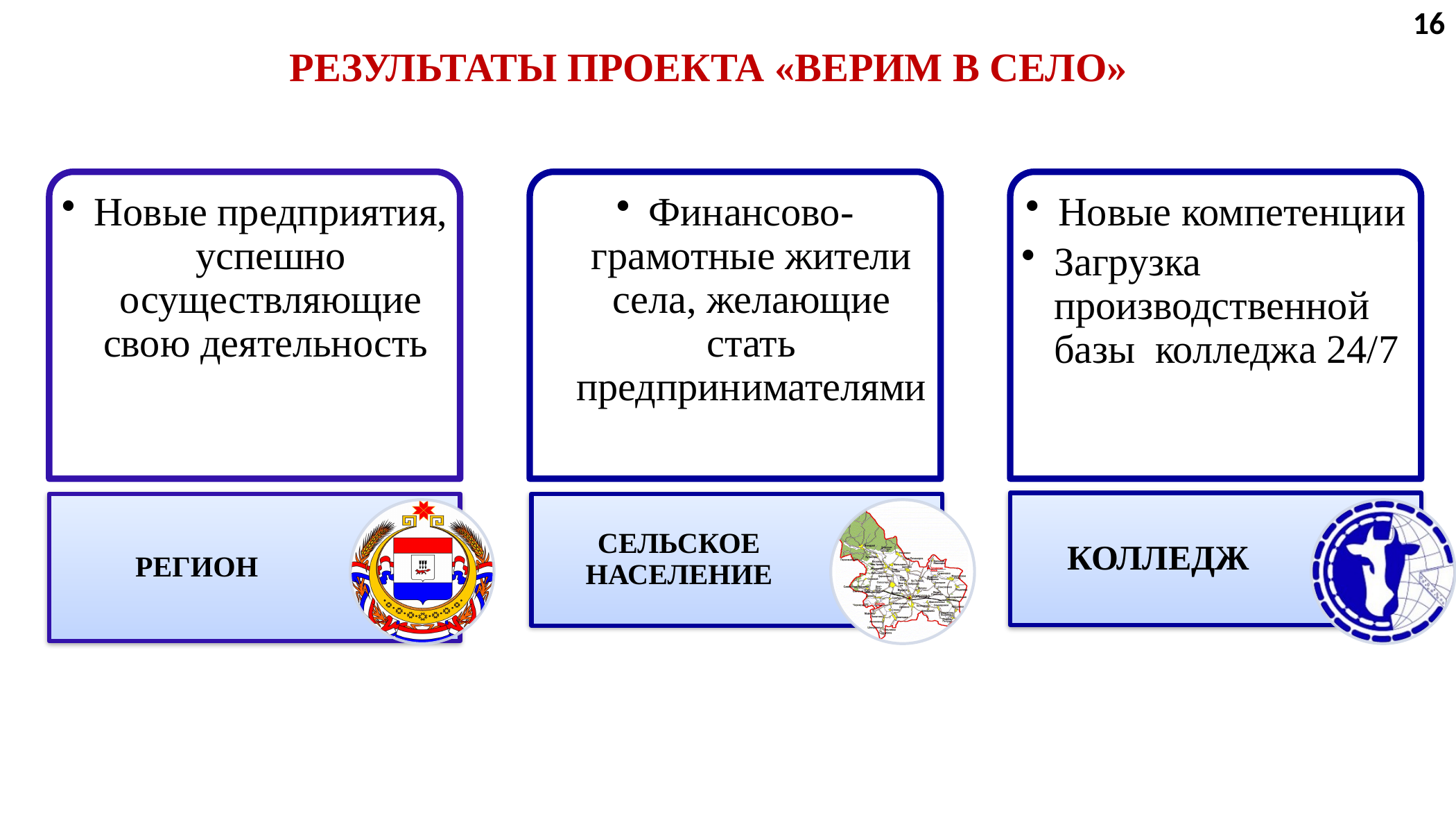

16
РЕЗУЛЬТАТЫ ПРОЕКТА «ВЕРИМ В СЕЛО»

Новые предприятия, успешно осуществляющие свою деятельность
РЕГИОН
Финансово- грамотные жители села, желающие стать предпринимателями
СЕЛЬСКОЕ НАСЕЛЕНИЕ
Новые компетенции
Загрузка производственной  базы  колледжа 24/7
КОЛЛЕДЖ